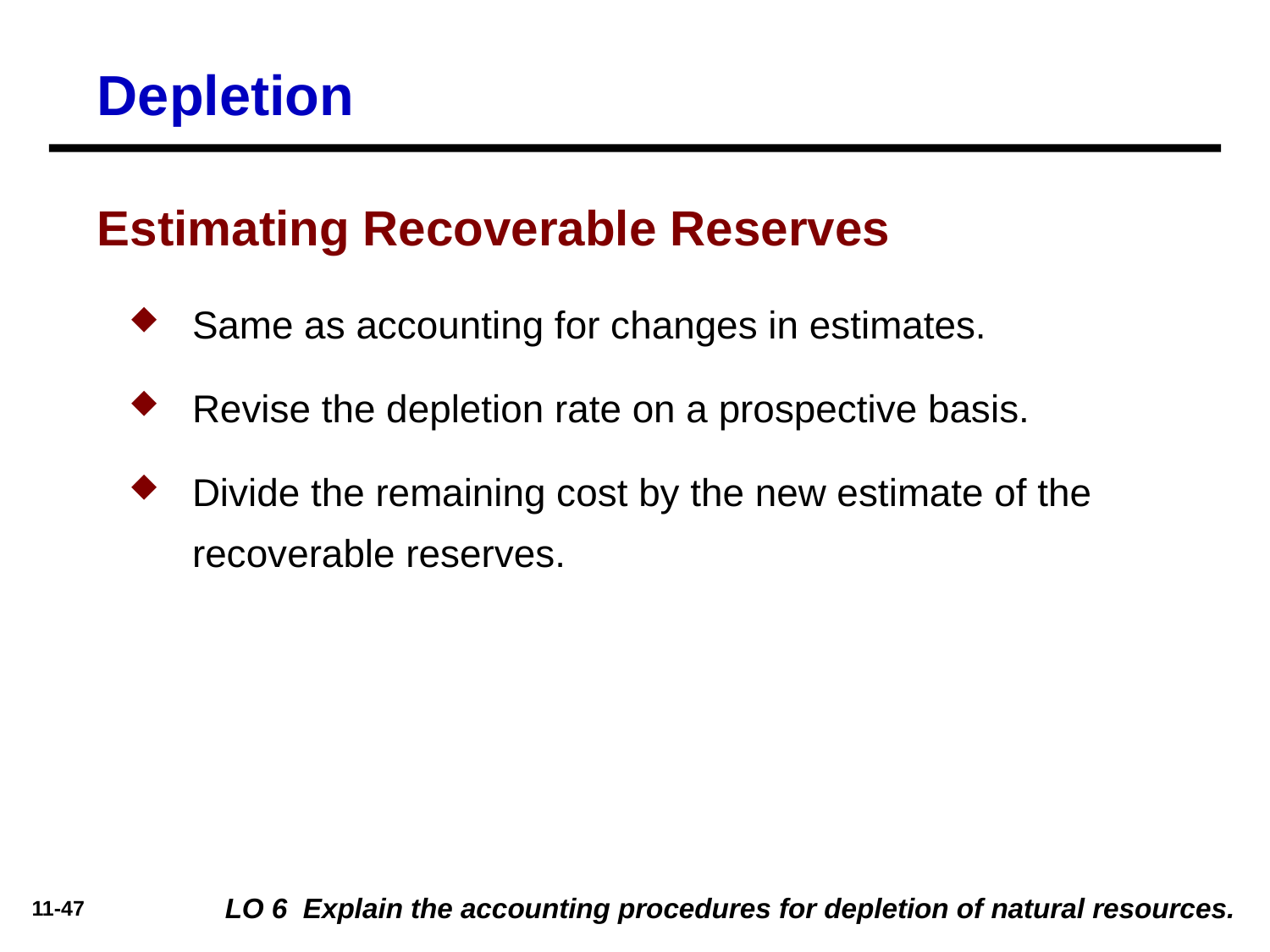

# Depletion

Estimating Recoverable Reserves
Same as accounting for changes in estimates.
Revise the depletion rate on a prospective basis.
Divide the remaining cost by the new estimate of the recoverable reserves.
LO 6  Explain the accounting procedures for depletion of natural resources.